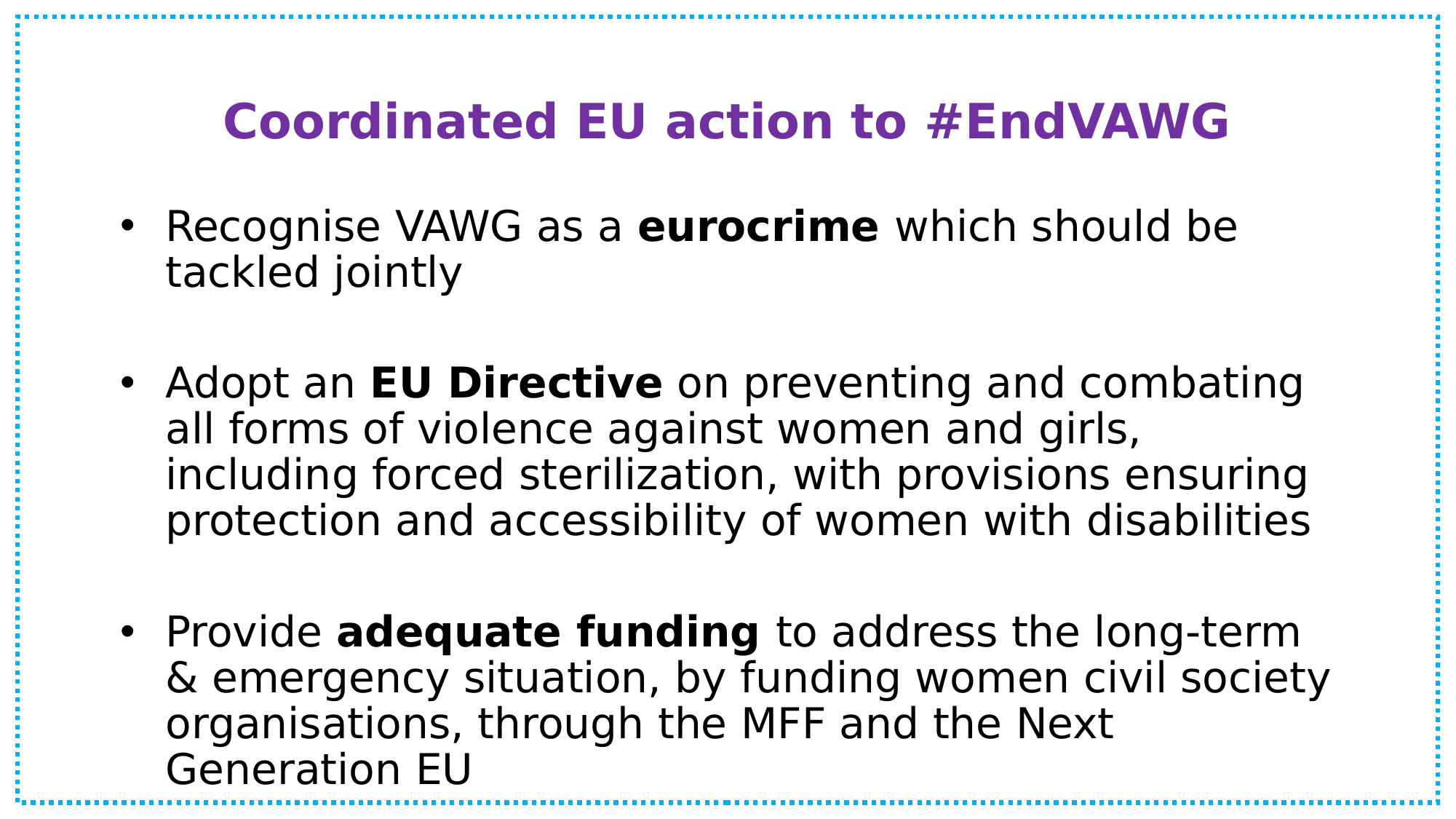

# Coordinated EU action to #EndVAWG

Recognise VAWG as a eurocrime which should be tackled jointly

Adopt an EU Directive on preventing and combating all forms of violence against women and girls, including forced sterilization, with provisions ensuring protection and accessibility of women with disabilities

Provide adequate funding to address the long-term & emergency situation, by funding women civil society organisations, through the MFF and the Next  Generation EU